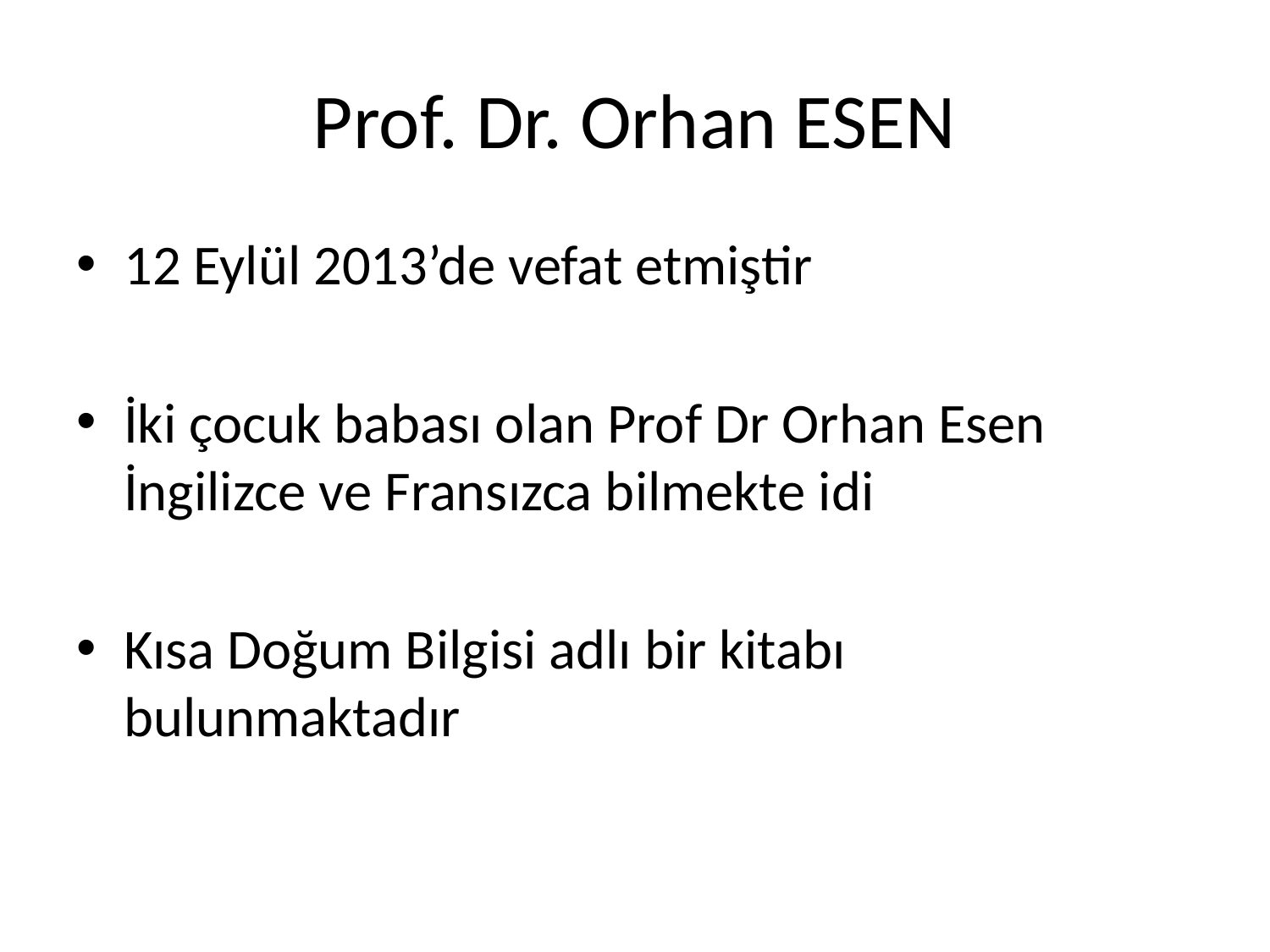

# Prof. Dr. Orhan ESEN
12 Eylül 2013’de vefat etmiştir

İki çocuk babası olan Prof Dr Orhan Esen İngilizce ve Fransızca bilmekte idi

Kısa Doğum Bilgisi adlı bir kitabı bulunmaktadır